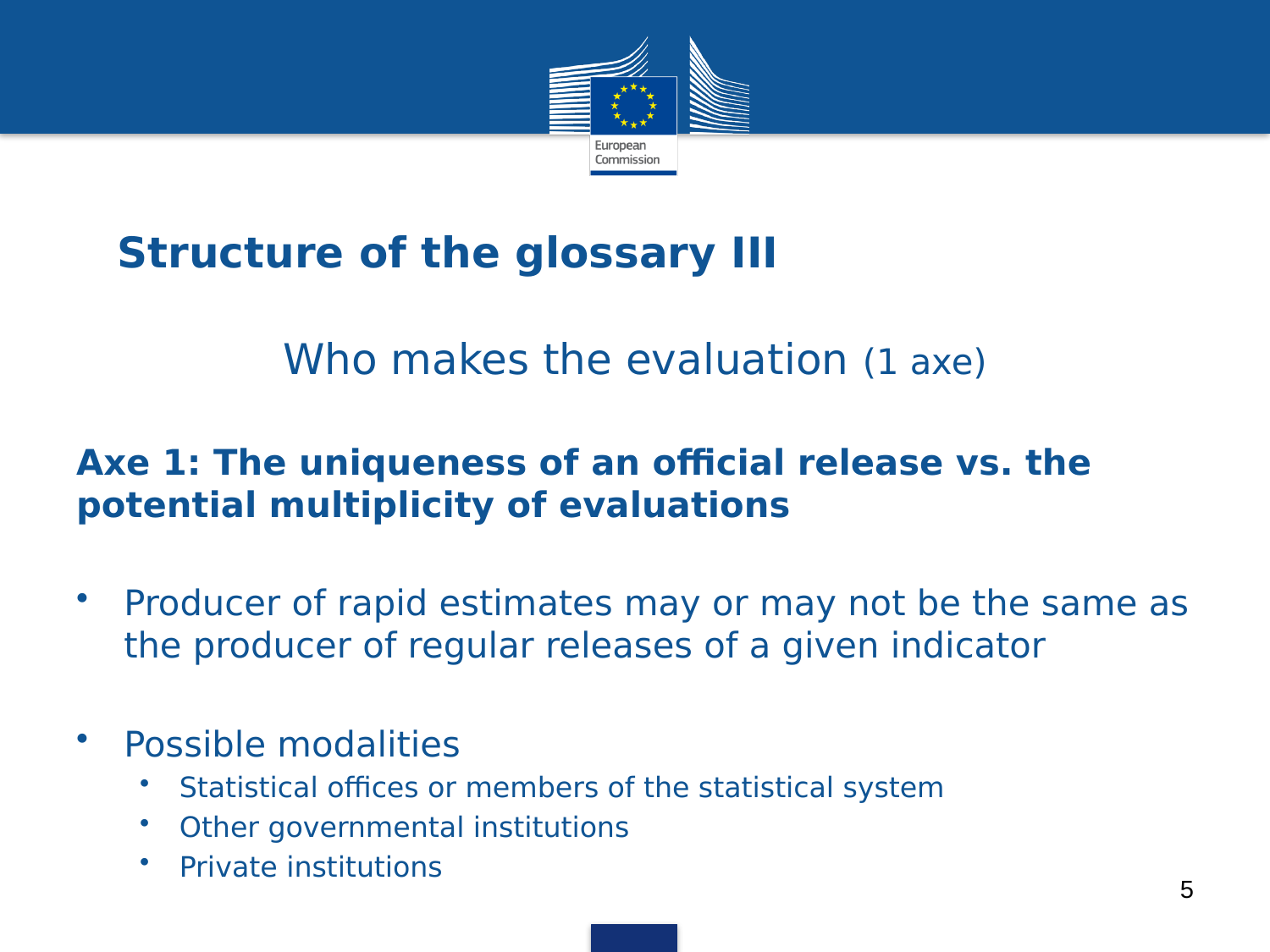

# Structure of the glossary III
Who makes the evaluation (1 axe)

Axe 1: The uniqueness of an official release vs. the potential multiplicity of evaluations

Producer of rapid estimates may or may not be the same as the producer of regular releases of a given indicator

Possible modalities
Statistical offices or members of the statistical system
Other governmental institutions
Private institutions
5